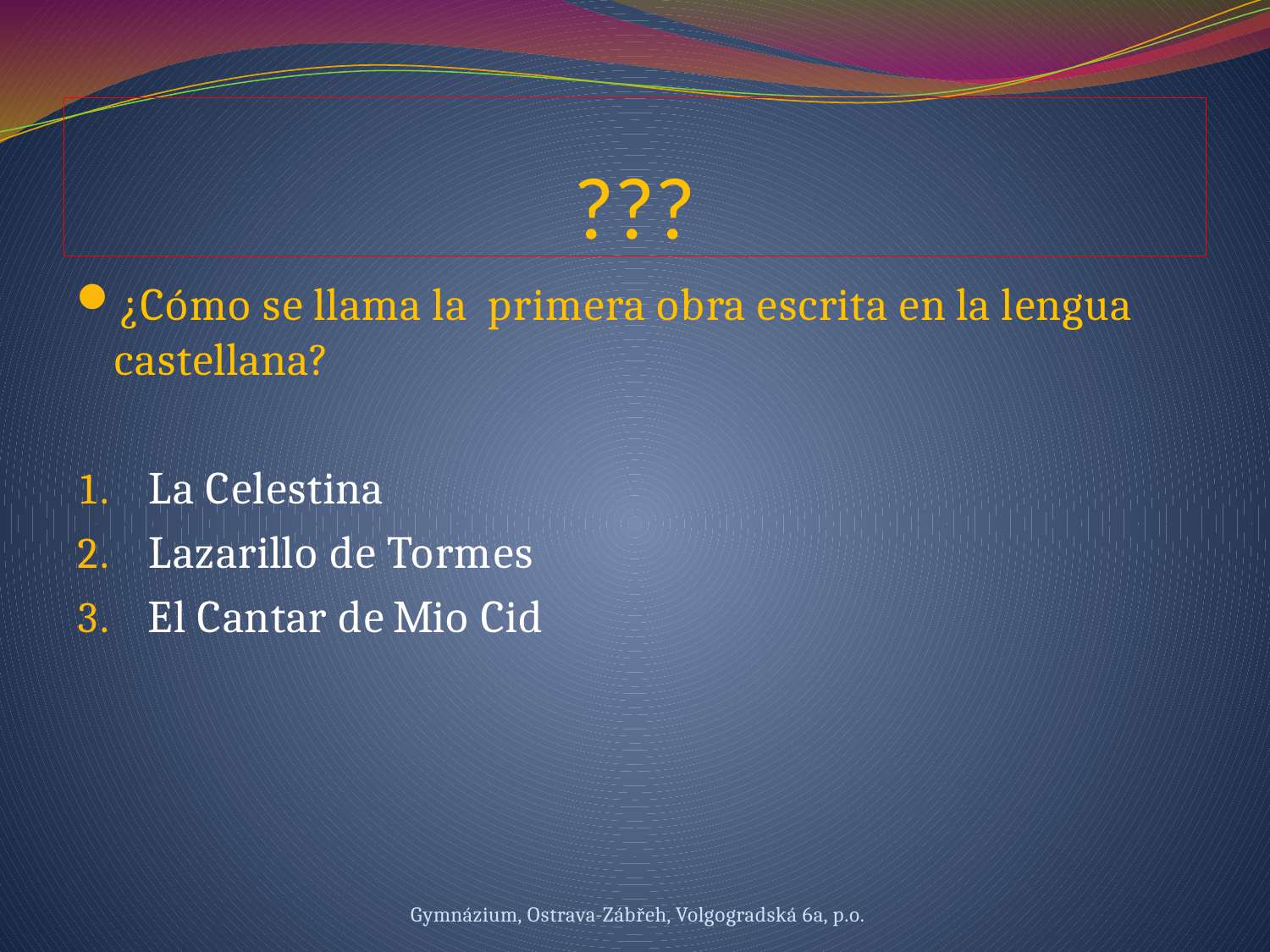

# ???
¿Cómo se llama la  primera obra escrita en la lengua castellana?

La Celestina
Lazarillo de Tormes
El Cantar de Mio Cid

Gymnázium, Ostrava-Zábřeh, Volgogradská 6a, p.o.